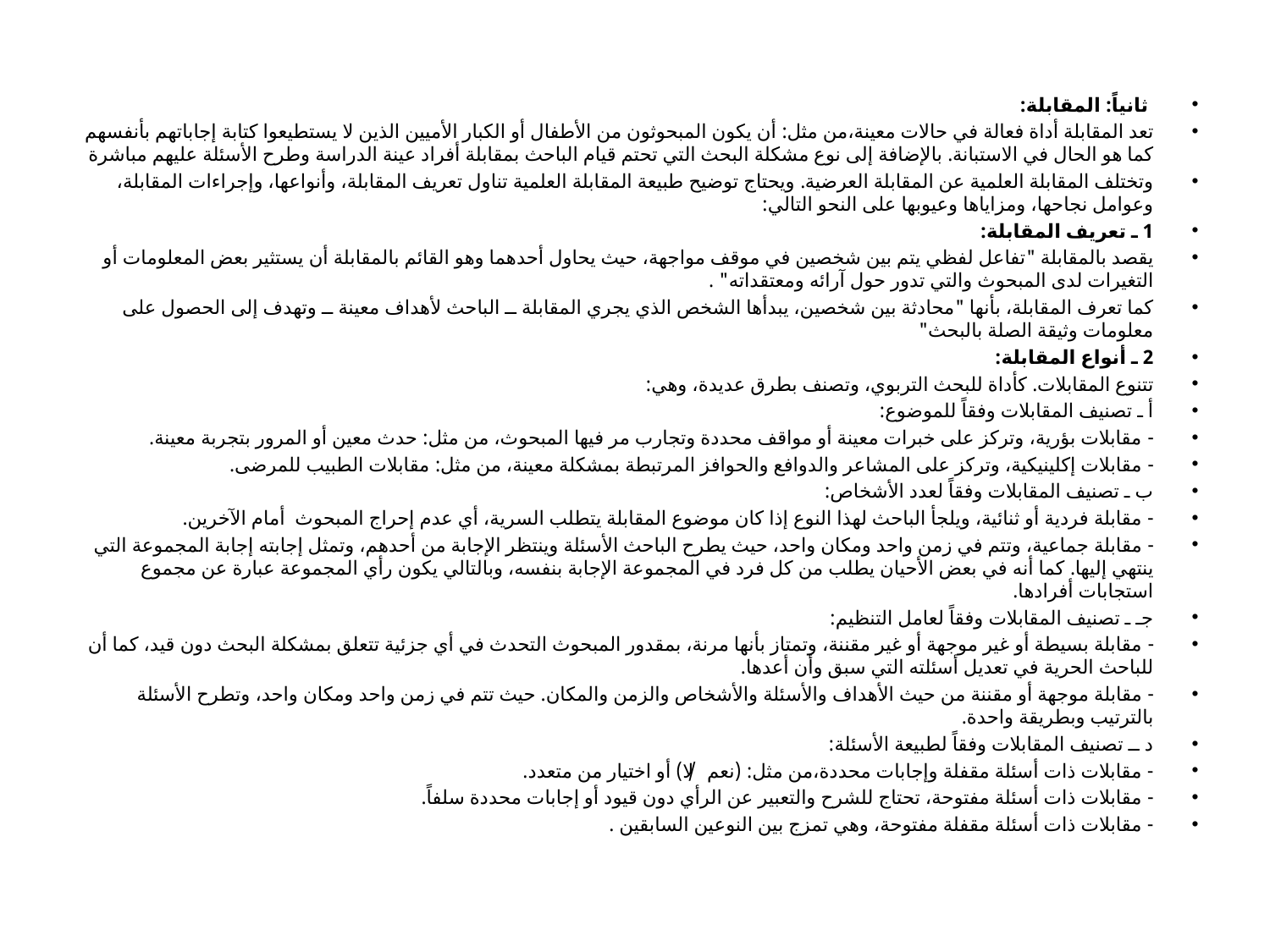

ثانياً: المقابلة:
	تعد المقابلة أداة فعالة في حالات معينة،من مثل: أن يكون المبحوثون من الأطفال أو الكبار الأميين الذين لا يستطيعوا كتابة إجاباتهم بأنفسهم كما هو الحال في الاستبانة. بالإضافة إلى نوع مشكلة البحث التي تحتم قيام الباحث بمقابلة أفراد عينة الدراسة وطرح الأسئلة عليهم مباشرة
	وتختلف المقابلة العلمية عن المقابلة العرضية. ويحتاج توضيح طبيعة المقابلة العلمية تناول تعريف المقابلة، وأنواعها، وإجراءات المقابلة، وعوامل نجاحها، ومزاياها وعيوبها على النحو التالي:
1 ـ تعريف المقابلة:
	يقصد بالمقابلة "تفاعل لفظي يتم بين شخصين في موقف مواجهة، حيث يحاول أحدهما وهو القائم بالمقابلة أن يستثير بعض المعلومات أو التغيرات لدى المبحوث والتي تدور حول آرائه ومعتقداته" .
	كما تعرف المقابلة، بأنها "محادثة بين شخصين، يبدأها الشخص الذي يجري المقابلة ــ الباحث لأهداف معينة ــ وتهدف إلى الحصول على معلومات وثيقة الصلة بالبحث"
2 ـ أنواع المقابلة:
	تتنوع المقابلات. كأداة للبحث التربوي، وتصنف بطرق عديدة، وهي:
أ ـ تصنيف المقابلات وفقاً للموضوع:
- مقابلات بؤرية، وتركز على خبرات معينة أو مواقف محددة وتجارب مر فيها المبحوث، من مثل: حدث معين أو المرور بتجربة معينة.
- مقابلات إكلينيكية، وتركز على المشاعر والدوافع والحوافز المرتبطة بمشكلة معينة، من مثل: مقابلات الطبيب للمرضى.
ب ـ تصنيف المقابلات وفقاً لعدد الأشخاص:
- مقابلة فردية أو ثنائية، ويلجأ الباحث لهذا النوع إذا كان موضوع المقابلة يتطلب السرية، أي عدم إحراج المبحوث  أمام الآخرين.
- مقابلة جماعية، وتتم في زمن واحد ومكان واحد، حيث يطرح الباحث الأسئلة وينتظر الإجابة من أحدهم، وتمثل إجابته إجابة المجموعة التي ينتهي إليها. كما أنه في بعض الأحيان يطلب من كل فرد في المجموعة الإجابة بنفسه، وبالتالي يكون رأي المجموعة عبارة عن مجموع استجابات أفرادها.
جـ ـ تصنيف المقابلات وفقاً لعامل التنظيم:
- مقابلة بسيطة أو غير موجهة أو غير مقننة، وتمتاز بأنها مرنة، بمقدور المبحوث التحدث في أي جزئية تتعلق بمشكلة البحث دون قيد، كما أن للباحث الحرية في تعديل أسئلته التي سبق وأن أعدها.
- مقابلة موجهة أو مقننة من حيث الأهداف والأسئلة والأشخاص والزمن والمكان. حيث تتم في زمن واحد ومكان واحد، وتطرح الأسئلة بالترتيب وبطريقة واحدة.
د ــ تصنيف المقابلات وفقاً لطبيعة الأسئلة:
- مقابلات ذات أسئلة مقفلة وإجابات محددة،من مثل: (نعم/ لا) أو اختيار من متعدد.
- مقابلات ذات أسئلة مفتوحة، تحتاج للشرح والتعبير عن الرأي دون قيود أو إجابات محددة سلفاً.
- مقابلات ذات أسئلة مقفلة مفتوحة، وهي تمزج بين النوعين السابقين .